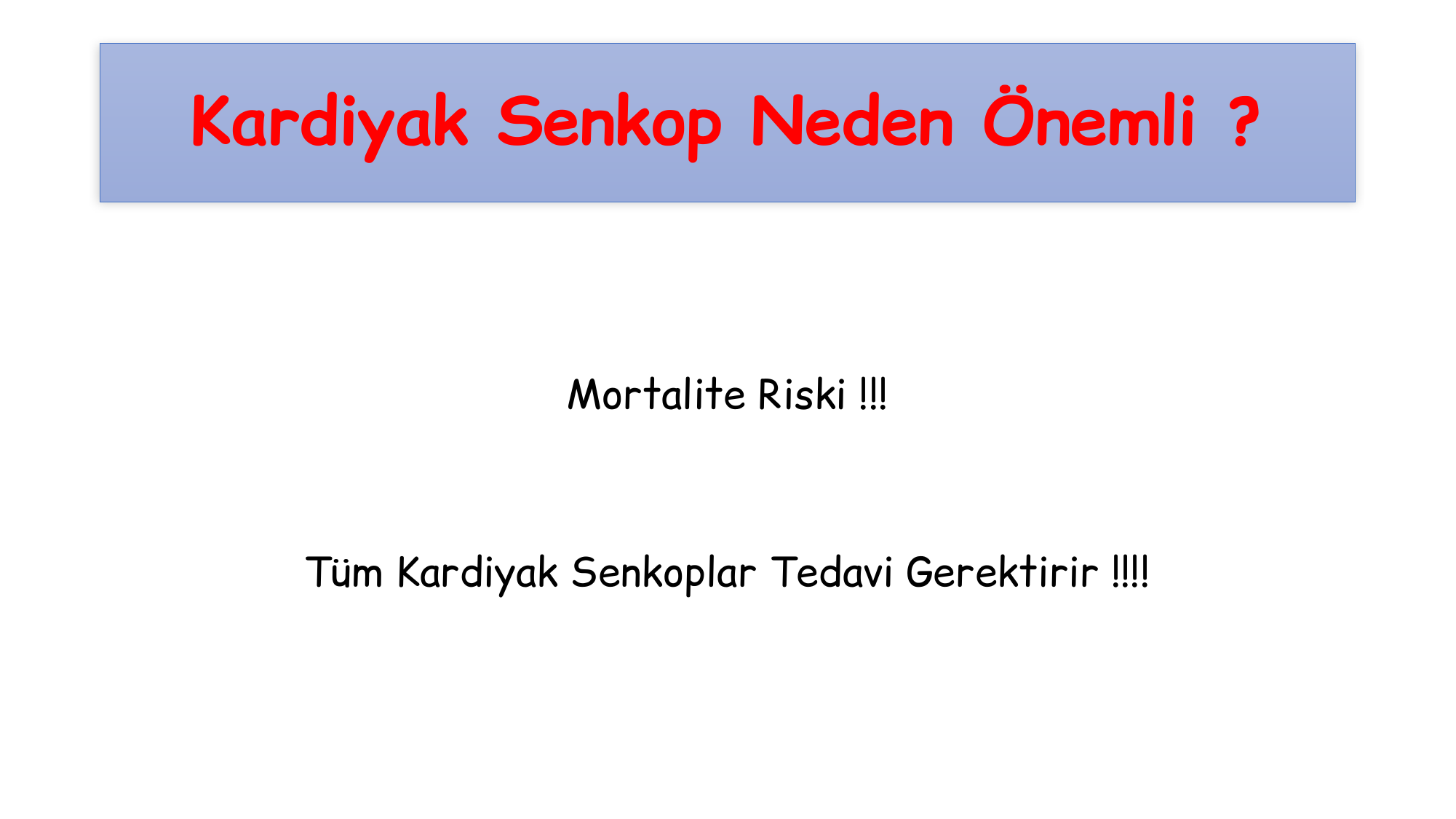

# Kardiyak Senkop Neden Önemli ?

Mortalite Riski !!!

Tüm Kardiyak Senkoplar Tedavi Gerektirir !!!!